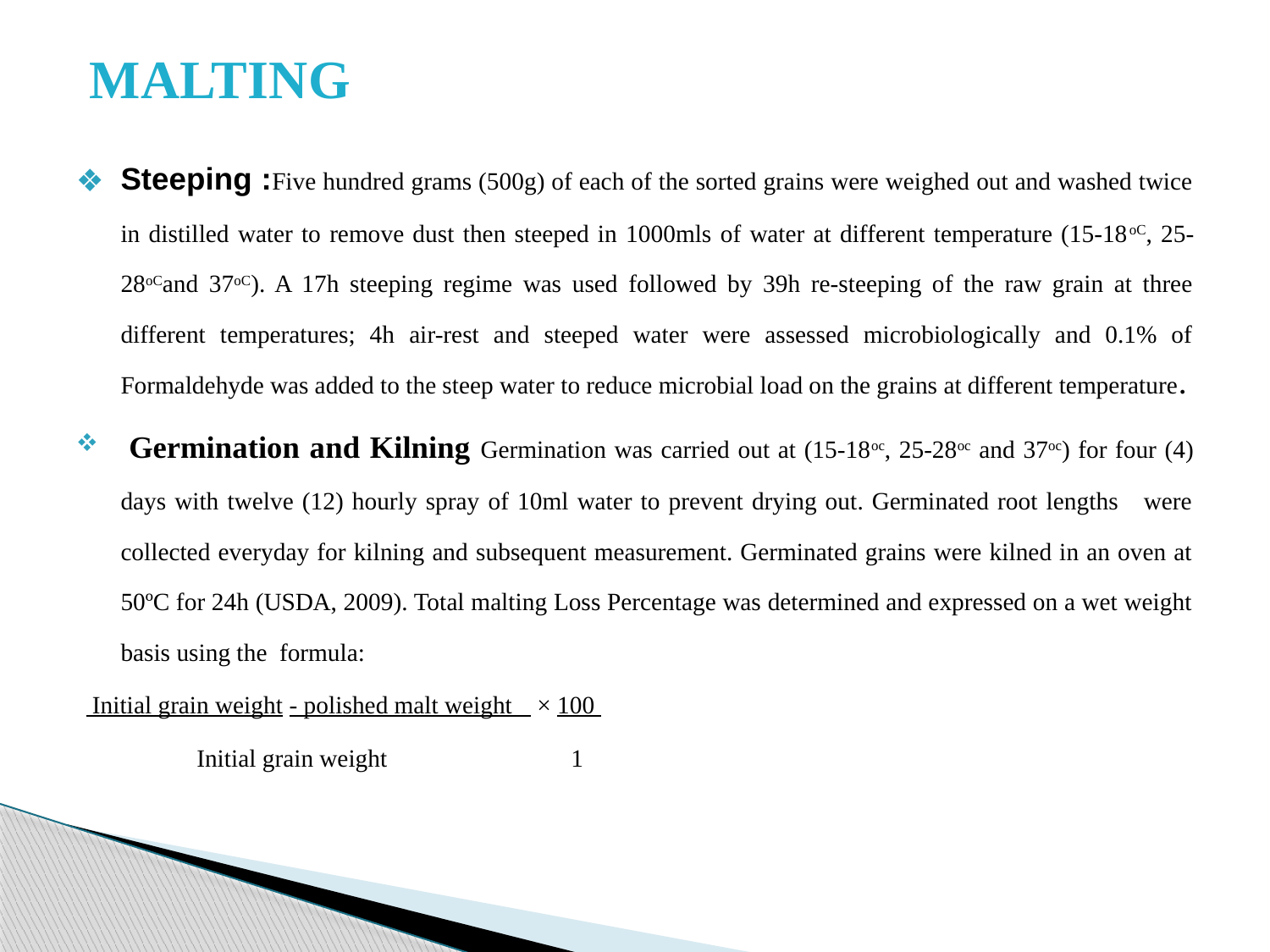

# MALTING
Steeping :Five hundred grams (500g) of each of the sorted grains were weighed out and washed twice in distilled water to remove dust then steeped in 1000mls of water at different temperature (15-18oC, 25-28oCand 37oC). A 17h steeping regime was used followed by 39h re-steeping of the raw grain at three different temperatures; 4h air-rest and steeped water were assessed microbiologically and 0.1% of Formaldehyde was added to the steep water to reduce microbial load on the grains at different temperature.
 Germination and Kilning Germination was carried out at (15-18oc, 25-28oc and 37oc) for four (4) days with twelve (12) hourly spray of 10ml water to prevent drying out. Germinated root lengths   were collected everyday for kilning and subsequent measurement. Germinated grains were kilned in an oven at 50ºC for 24h (USDA, 2009). Total malting Loss Percentage was determined and expressed on a wet weight basis using the  formula:
 Initial grain weight - polished malt weight    × 100
                  Initial grain weight                              1